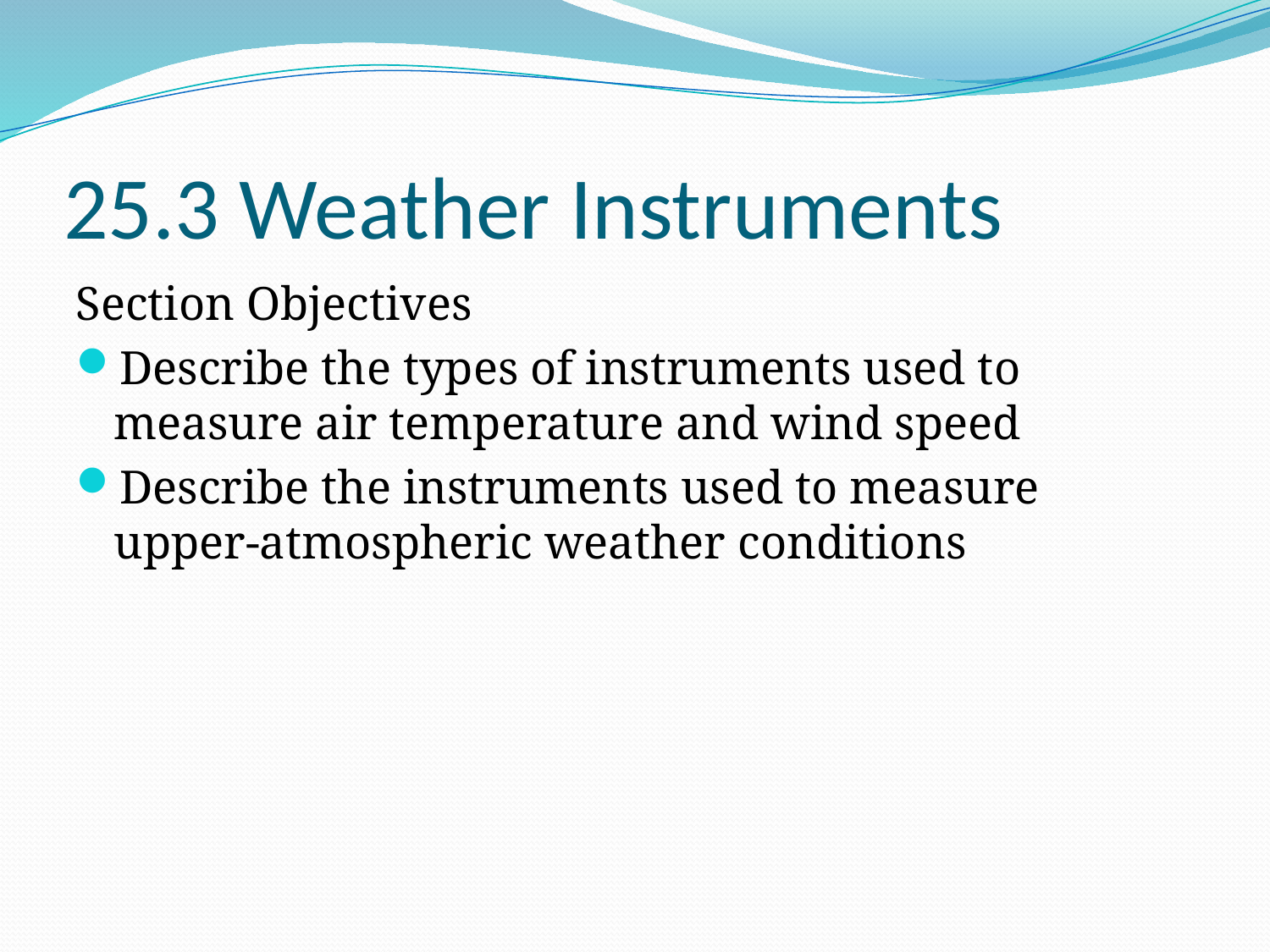

# 25.3 Weather Instruments
Section Objectives
Describe the types of instruments used to measure air temperature and wind speed
Describe the instruments used to measure upper-atmospheric weather conditions